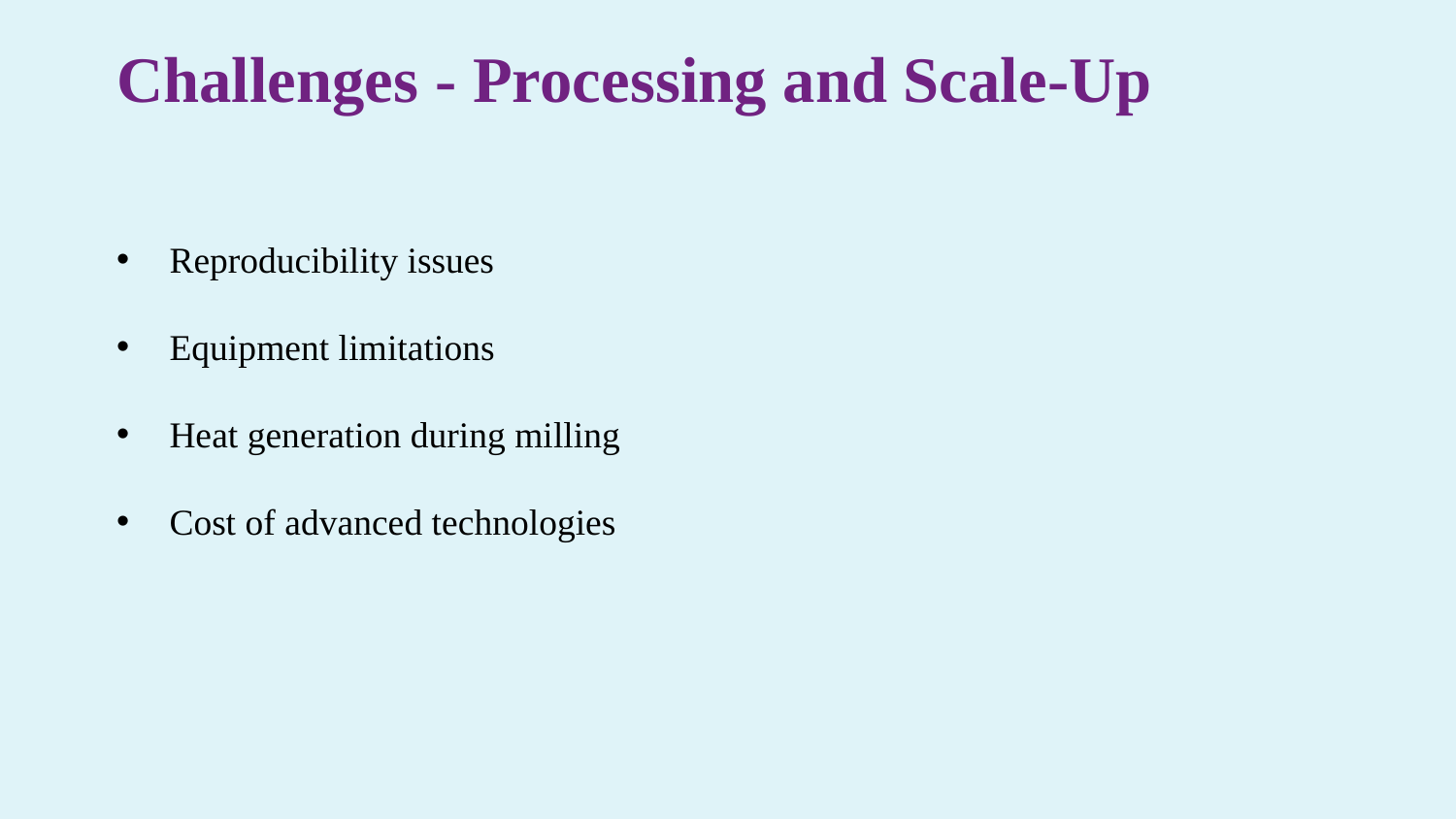

Challenges - Processing and Scale-Up

  Reproducibility issues
  Equipment limitations
  Heat generation during milling
  Cost of advanced technologies